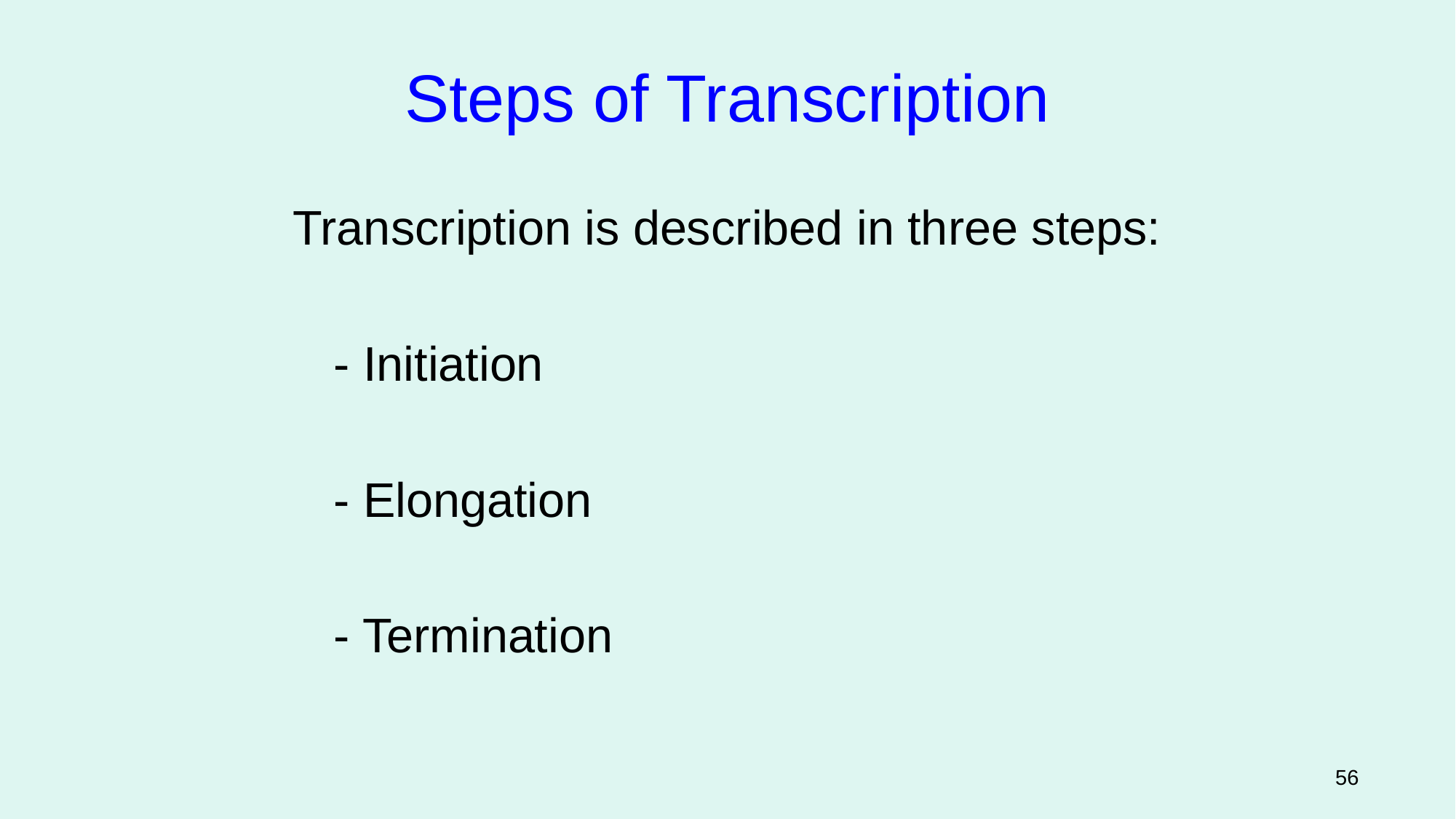

Steps of Transcription
Transcription is described in three steps:

	- Initiation

	- Elongation

	- Termination